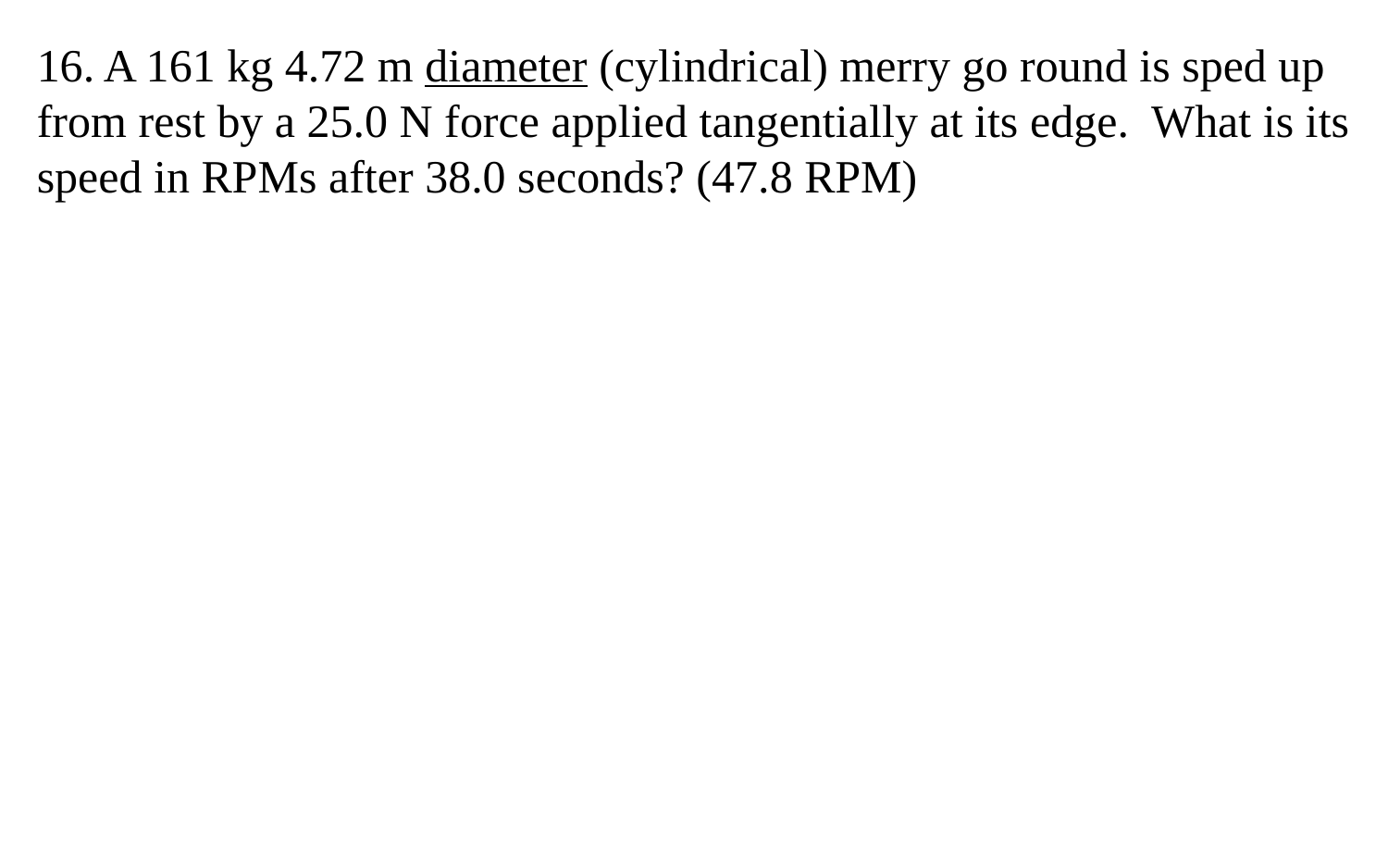

16. A 161 kg 4.72 m diameter (cylindrical) merry go round is sped up from rest by a 25.0 N force applied tangentially at its edge.  What is its speed in RPMs after 38.0 seconds? (47.8 RPM)